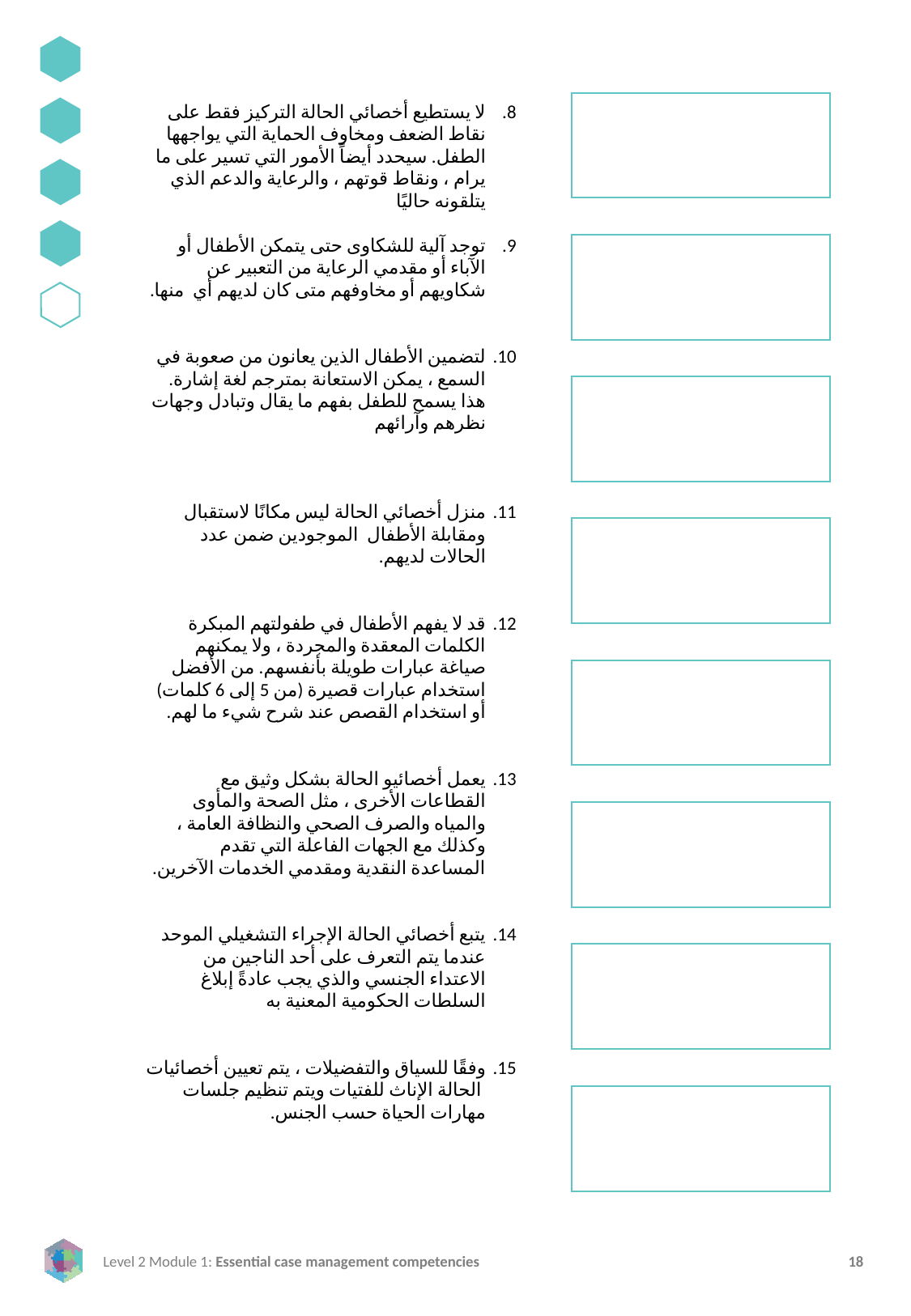

لا يستطيع أخصائي الحالة التركيز فقط على نقاط الضعف ومخاوف الحماية التي يواجهها الطفل. سيحدد أيضاً الأمور التي تسير على ما يرام ، ونقاط قوتهم ، والرعاية والدعم الذي يتلقونه حاليًا

توجد آلية للشكاوى حتى يتمكن الأطفال أو الآباء أو مقدمي الرعاية من التعبير عن شكاويهم أو مخاوفهم متى كان لديهم أي  منها.

لتضمين الأطفال الذين يعانون من صعوبة في السمع ، يمكن الاستعانة بمترجم لغة إشارة. هذا يسمح للطفل بفهم ما يقال وتبادل وجهات نظرهم وآرائهم

منزل أخصائي الحالة ليس مكانًا لاستقبال ومقابلة الأطفال  الموجودين ضمن عدد الحالات لديهم.

قد لا يفهم الأطفال في طفولتهم المبكرة الكلمات المعقدة والمجردة ، ولا يمكنهم صياغة عبارات طويلة بأنفسهم. من الأفضل استخدام عبارات قصيرة (من 5 إلى 6 كلمات) أو استخدام القصص عند شرح شيء ما لهم.

يعمل أخصائيو الحالة بشكل وثيق مع القطاعات الأخرى ، مثل الصحة والمأوى والمياه والصرف الصحي والنظافة العامة ، وكذلك مع الجهات الفاعلة التي تقدم المساعدة النقدية ومقدمي الخدمات الآخرين.

يتبع أخصائي الحالة الإجراء التشغيلي الموحد عندما يتم التعرف على أحد الناجين من الاعتداء الجنسي والذي يجب عادةً إبلاغ السلطات الحكومية المعنية به

وفقًا للسياق والتفضيلات ، يتم تعيين أخصائيات  الحالة الإناث للفتيات ويتم تنظيم جلسات مهارات الحياة حسب الجنس.